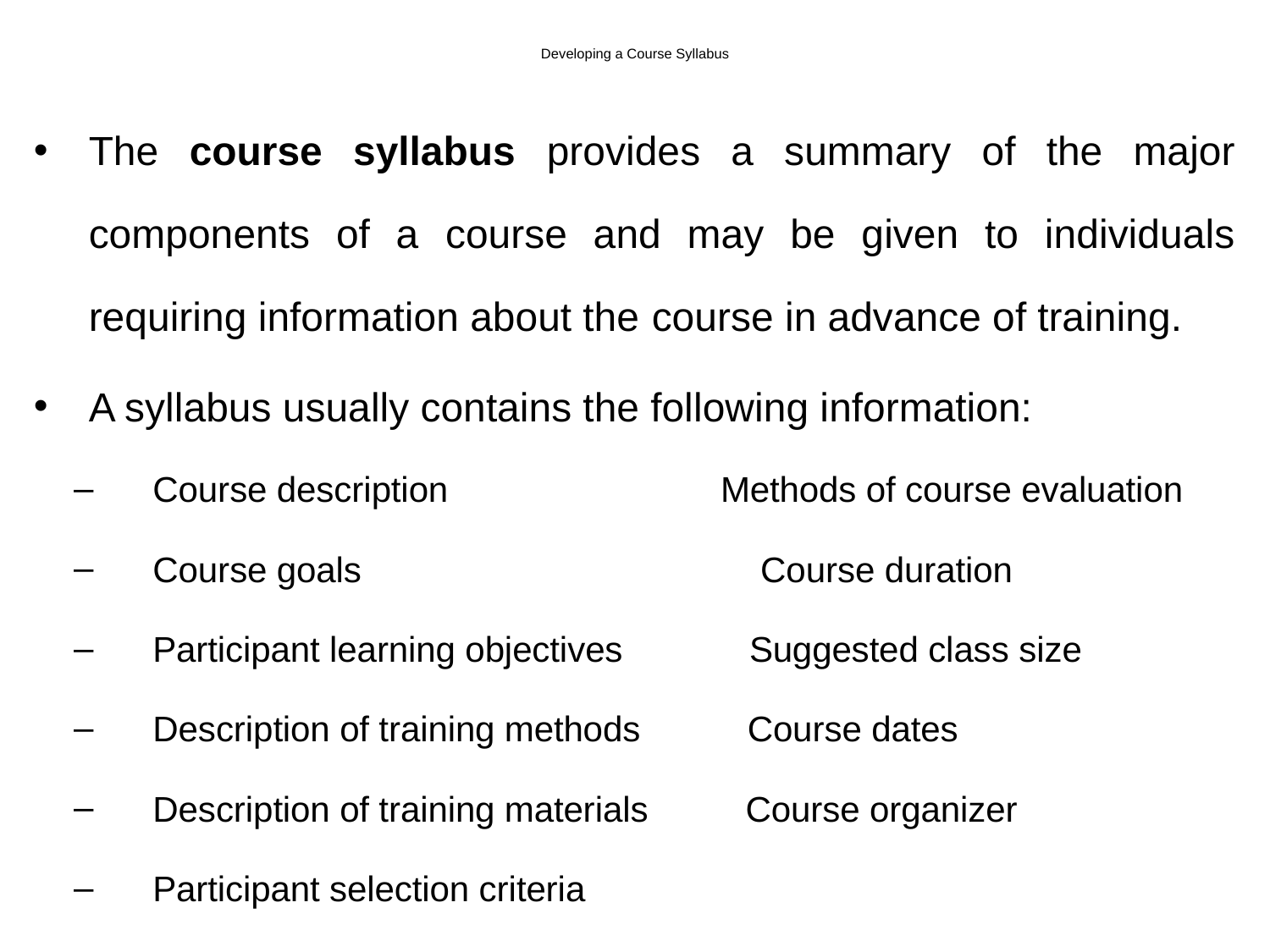

# Developing a Course Syllabus
The course syllabus provides a summary of the major components of a course and may be given to individuals requiring information about the course in advance of training.
A syllabus usually contains the following information:
Course description                            Methods of course evaluation
Course goals                                         Course duration
Participant learning objectives             Suggested class size
Description of training methods           Course dates
Description of training materials          Course organizer
Participant selection criteria